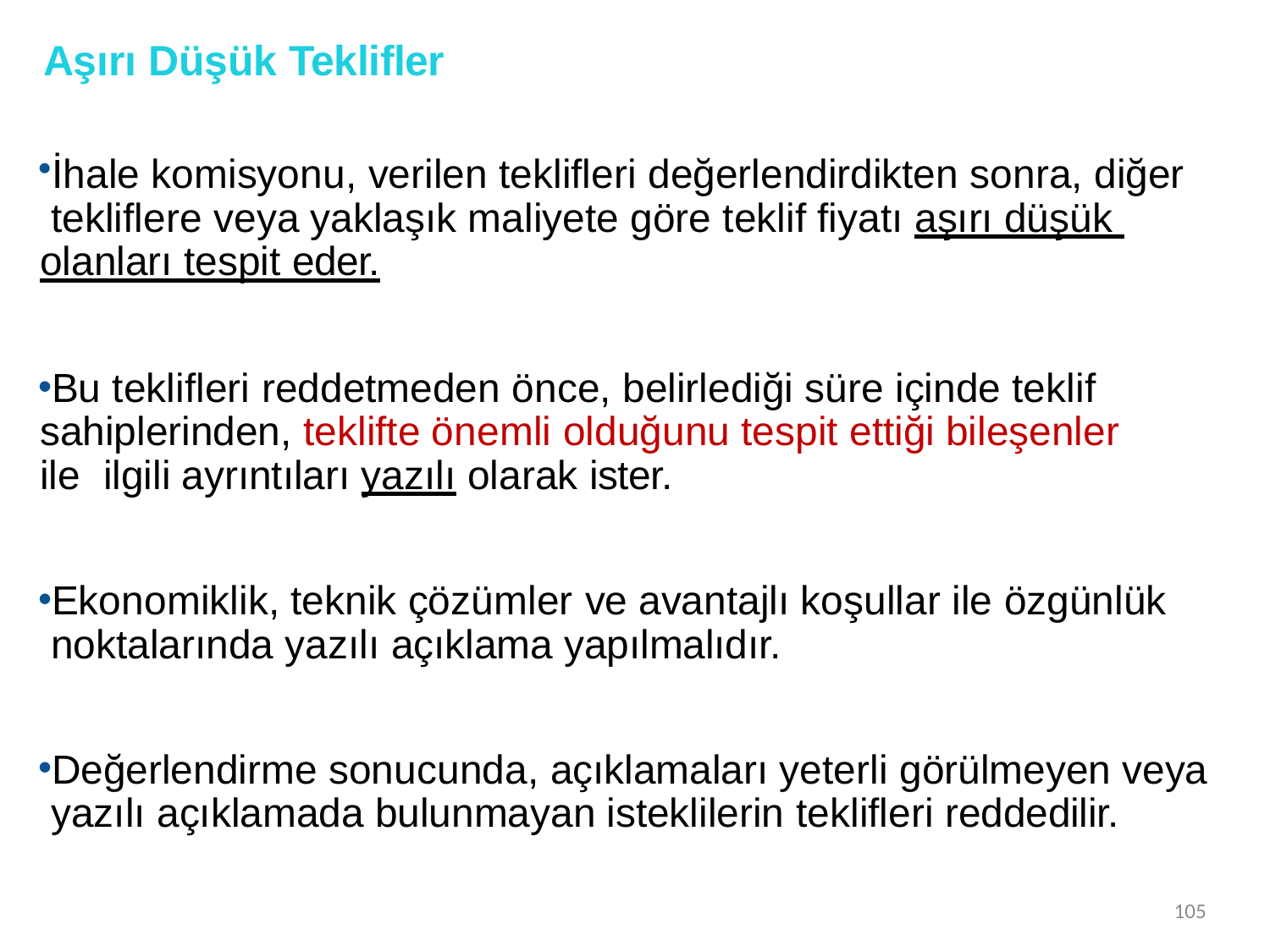

# Aşırı Düşük Teklifler
İhale komisyonu, verilen teklifleri değerlendirdikten sonra, diğer  tekliflere veya yaklaşık maliyete göre teklif fiyatı aşırı düşük  olanları tespit eder.

Bu teklifleri reddetmeden önce, belirlediği süre içinde teklif  sahiplerinden, teklifte önemli olduğunu tespit ettiği bileşenler ile  ilgili ayrıntıları yazılı olarak ister.

Ekonomiklik, teknik çözümler ve avantajlı koşullar ile özgünlük  noktalarında yazılı açıklama yapılmalıdır.

Değerlendirme sonucunda, açıklamaları yeterli görülmeyen veya  yazılı açıklamada bulunmayan isteklilerin teklifleri reddedilir.
105